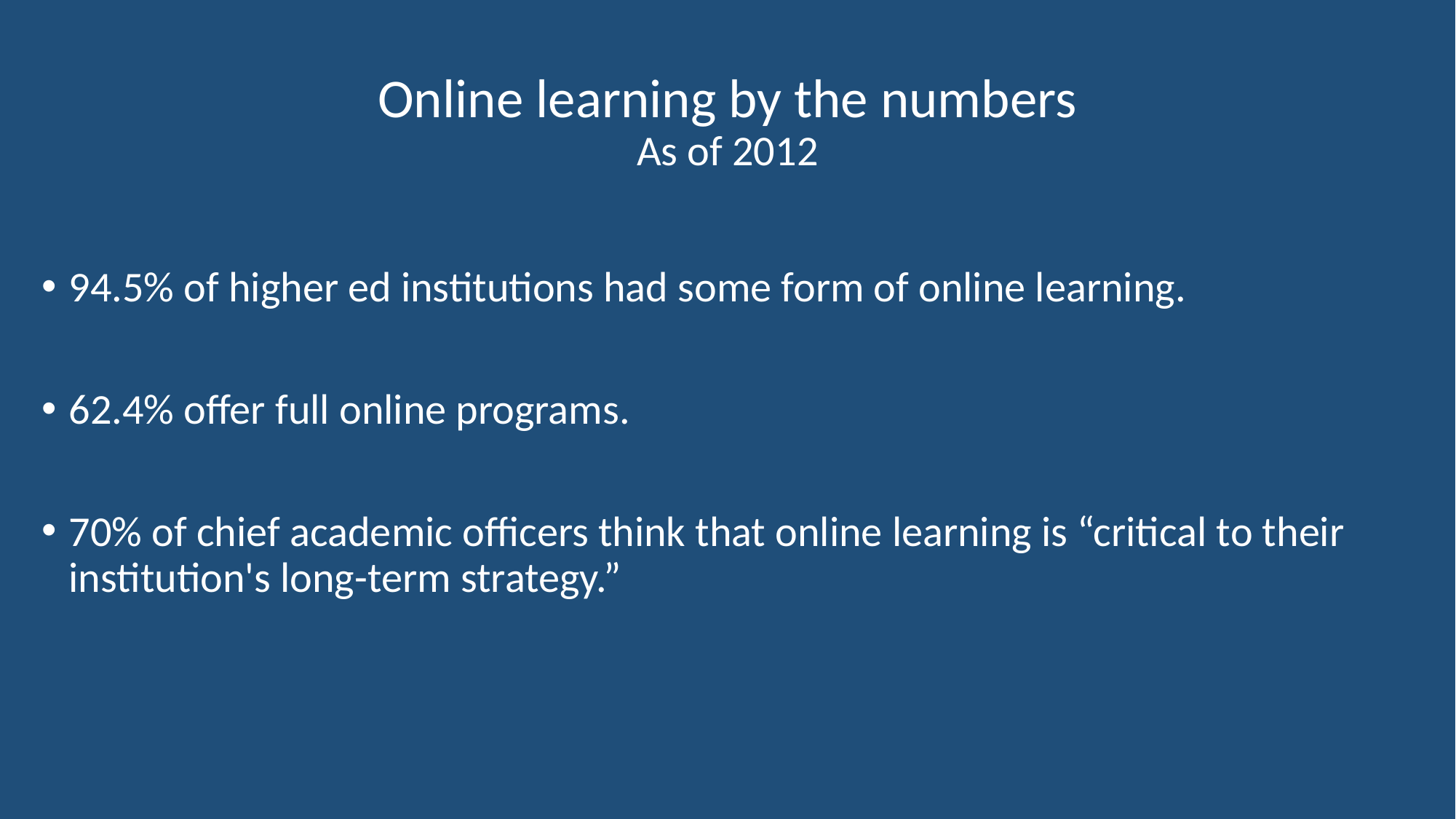

# Online learning by the numbers As of 2012
94.5% of higher ed institutions had some form of online learning.

62.4% offer full online programs.

70% of chief academic officers think that online learning is “critical to their institution's long-term strategy.”